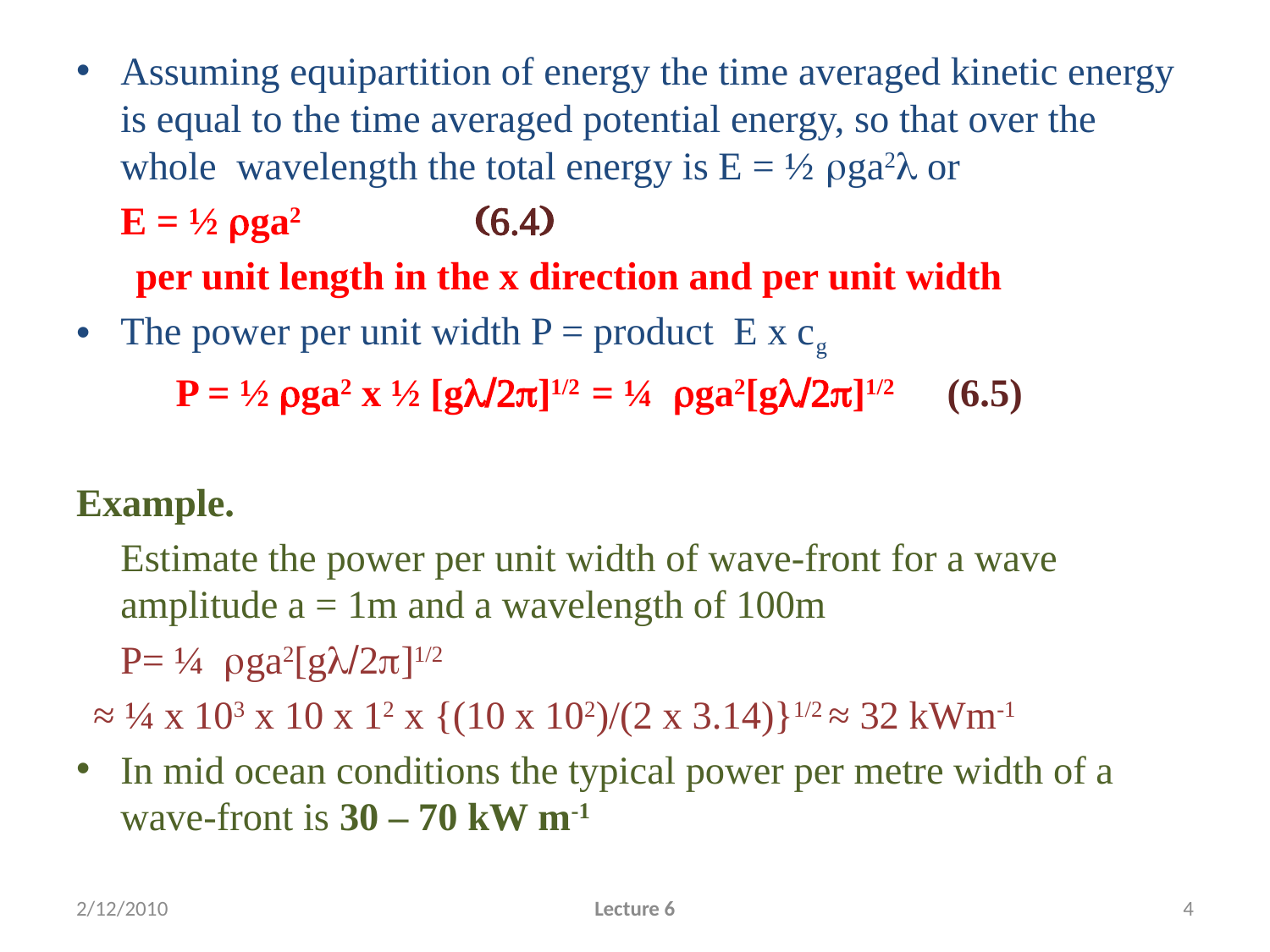

#
Assuming equipartition of energy the time averaged kinetic energy is equal to the time averaged potential energy, so that over the whole  wavelength the total energy is E = ½ ρga2λ or
			E = ½ ρga2    					(6.4)
      per unit length in the x direction and per unit width
The power per unit width P = product  E x cg
          P = ½ ρga2 x ½ [gλ/2π]1/2  = ¼  ρga2[gλ/2π]1/2     	(6.5)

Example.
	Estimate the power per unit width of wave-front for a wave amplitude a = 1m and a wavelength of 100m
			P= ¼  ρga2[gλ/2π]1/2
   ≈ ¼ x 103 x 10 x 12 x {(10 x 102)/(2 x 3.14)}1/2 ≈ 32 kWm-1
In mid ocean conditions the typical power per metre width of a wave-front is 30 – 70 kW m-1

2/12/2010
Lecture 6
4